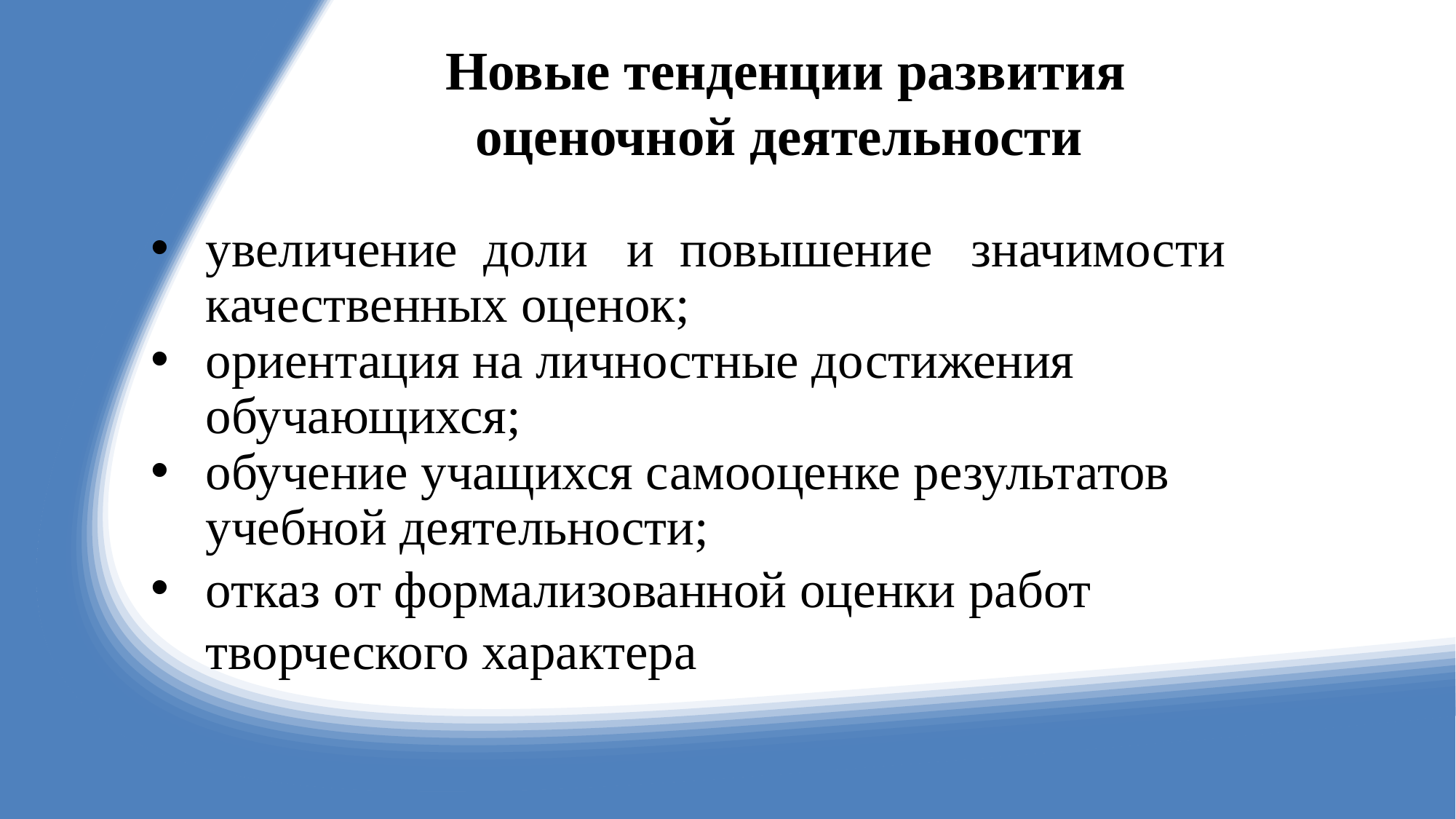

# Новые тенденции развития оценочной деятельности
увеличение  доли   и  повышение   значимости  качественных оценок;
ориентация на личностные достижения обучающихся;
обучение учащихся самооценке результатов учебной деятельности;
отказ от формализованной оценки работ         творческого характера